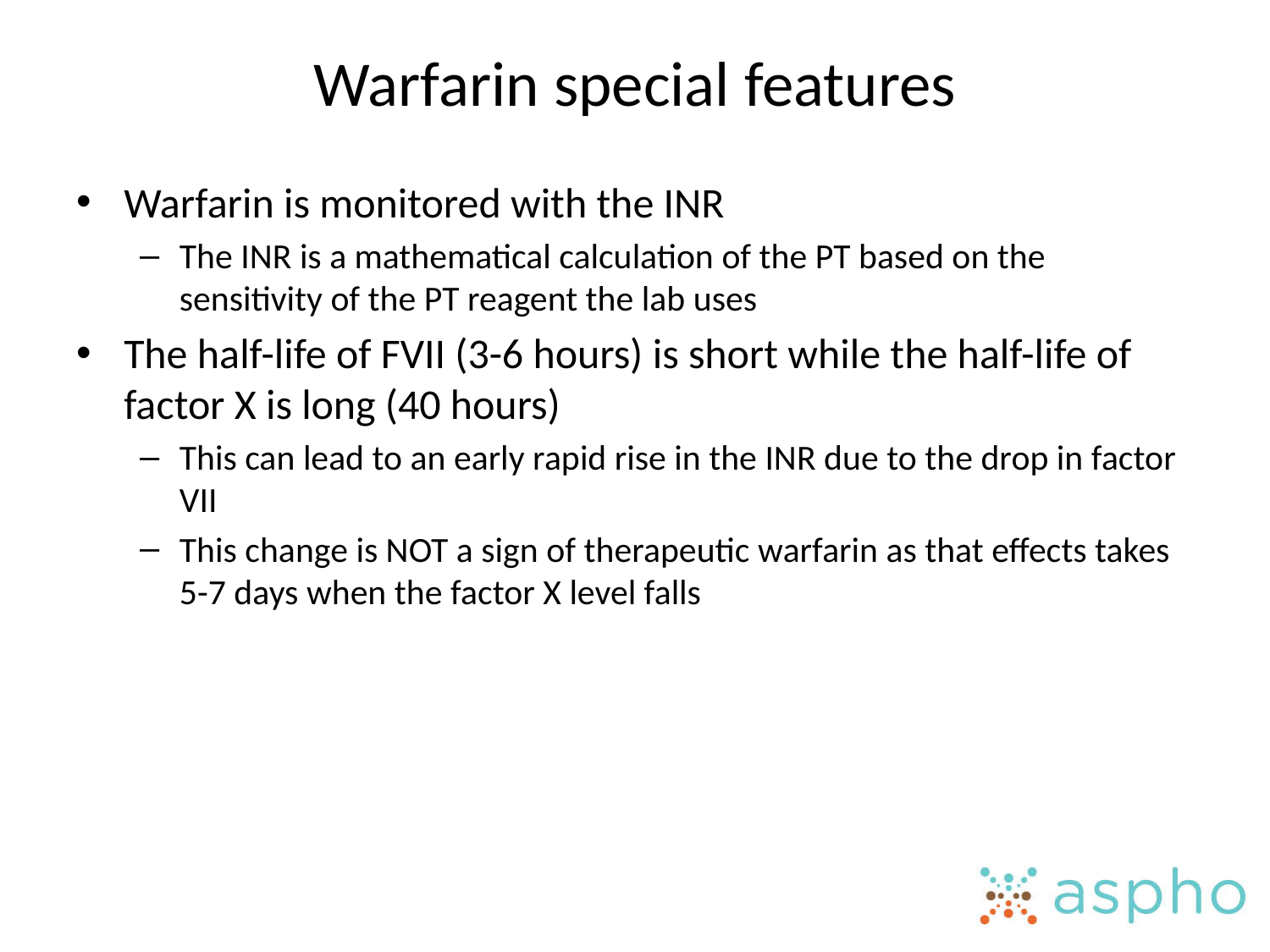

# Warfarin special features
Warfarin is monitored with the INR
The INR is a mathematical calculation of the PT based on the sensitivity of the PT reagent the lab uses
The half-life of FVII (3-6 hours) is short while the half-life of factor X is long (40 hours)
This can lead to an early rapid rise in the INR due to the drop in factor VII
This change is NOT a sign of therapeutic warfarin as that effects takes 5-7 days when the factor X level falls